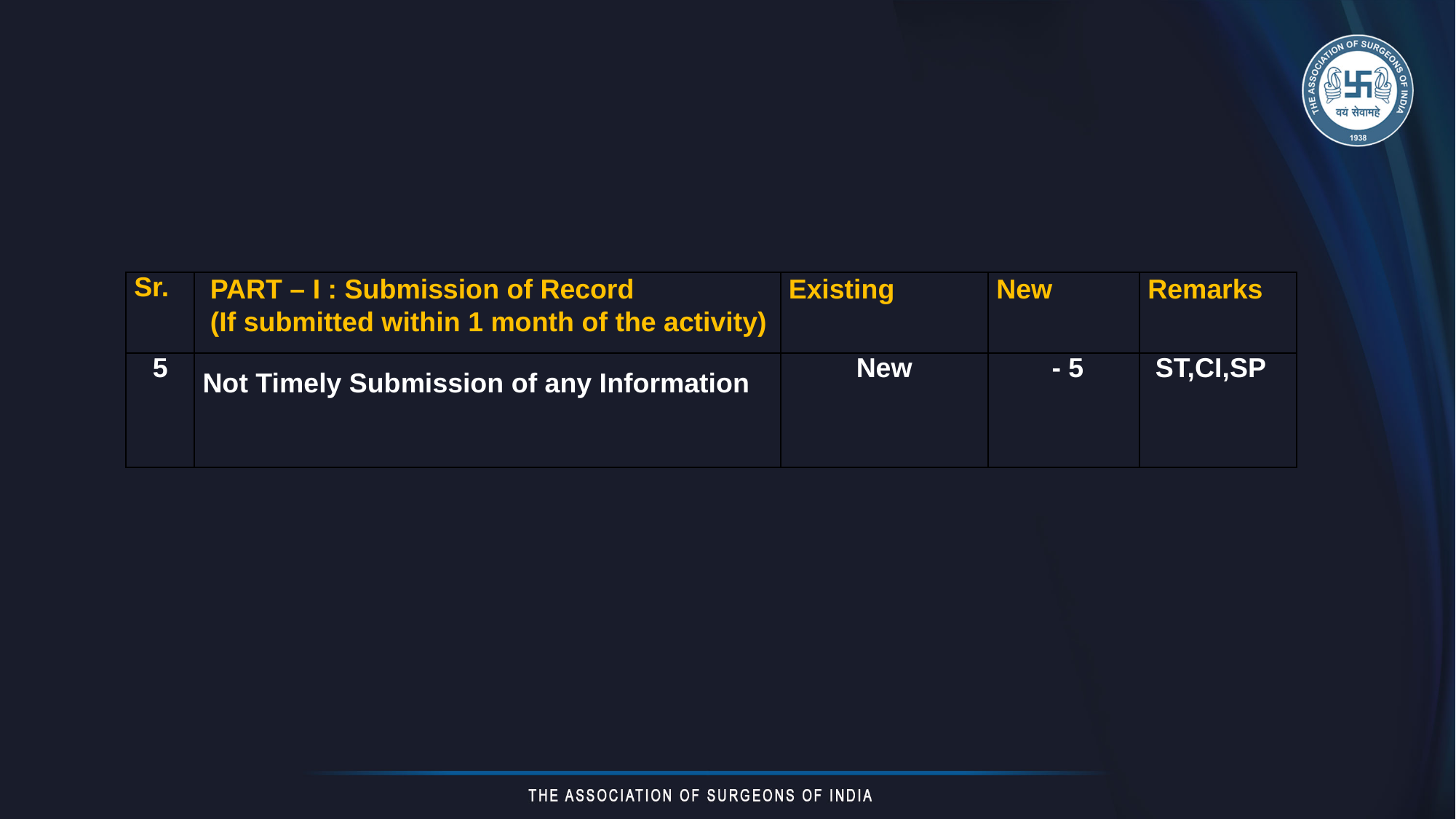

#
| Sr. | PART – I : Submission of Record  (If submitted within 1 month of the activity) | Existing | New | Remarks |
| --- | --- | --- | --- | --- |
| 5 | Not Timely Submission of any Information | New | - 5 | ST,CI,SP |